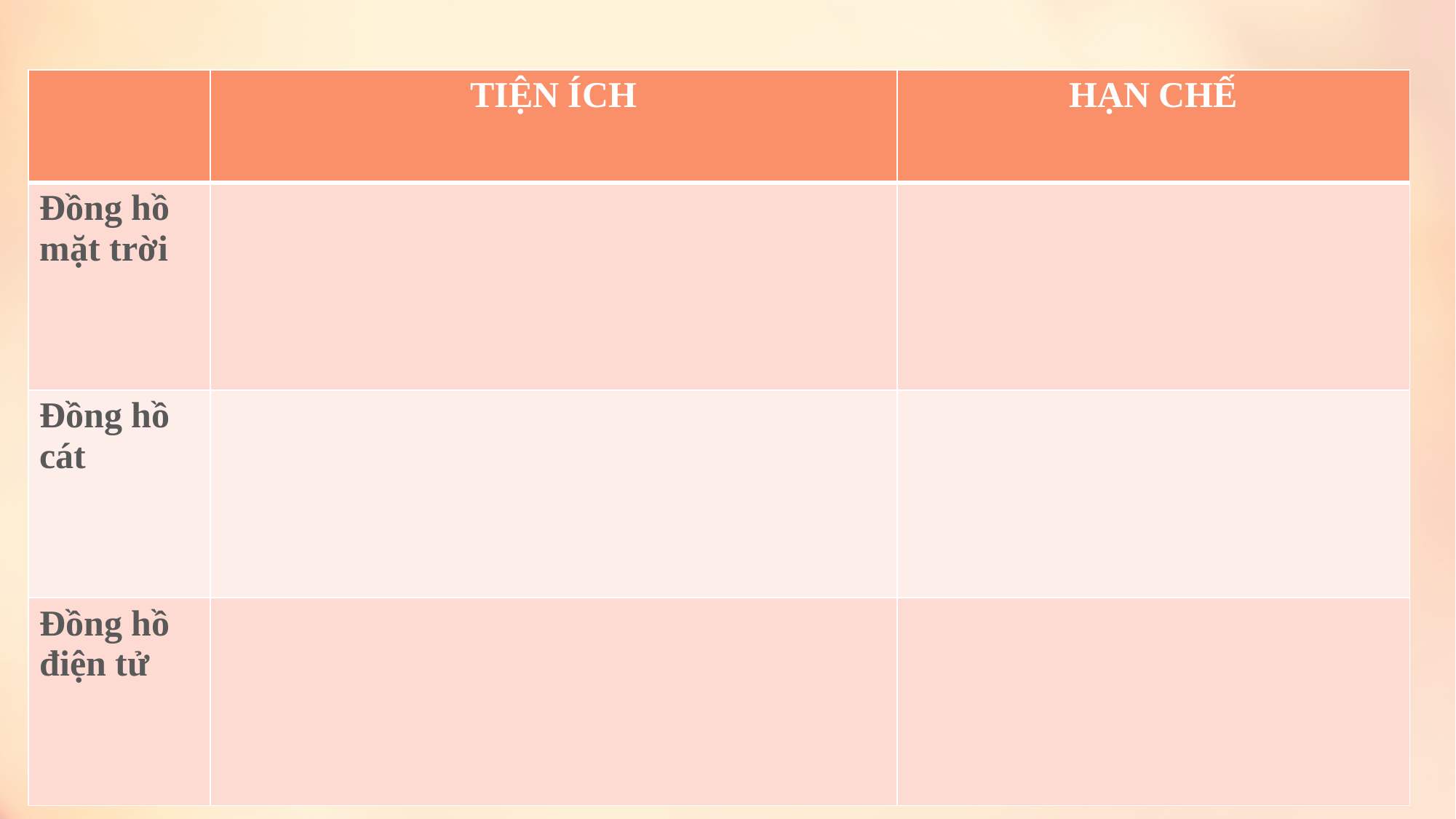

|  | TIỆN ÍCH | HẠN CHẾ |
| --- | --- | --- |
| Đồng hồ mặt trời |  |  |
| Đồng hồ cát |  |  |
| Đồng hồ điện tử |  |  |